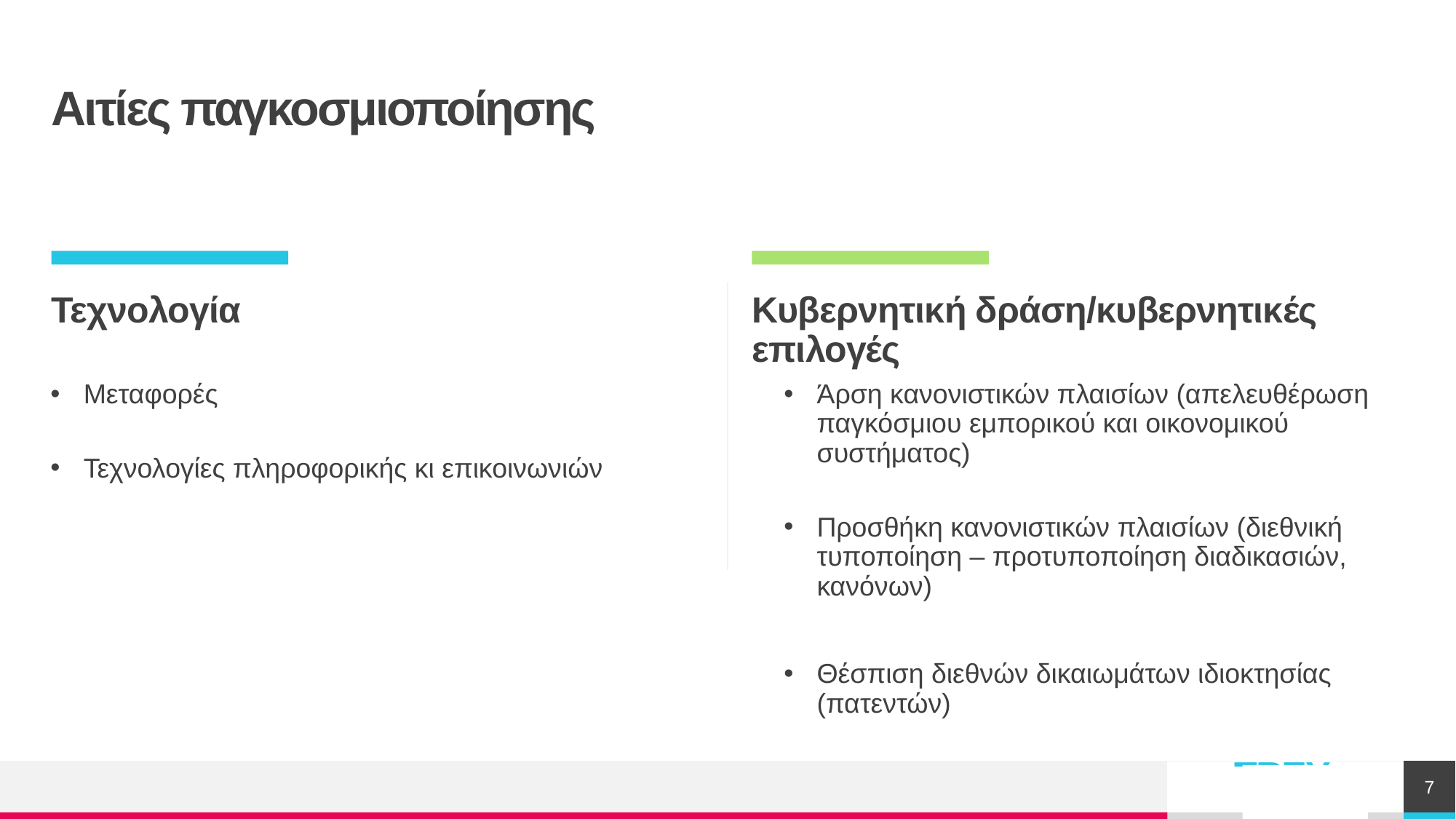

# Αιτίες παγκοσμιοποίησης

Τεχνολογία
Κυβερνητική δράση/κυβερνητικές επιλογές
Άρση κανονιστικών πλαισίων (απελευθέρωση παγκόσμιου εμπορικού και οικονομικού συστήματος)

Προσθήκη κανονιστικών πλαισίων (διεθνική τυποποίηση – προτυποποίηση διαδικασιών, κανόνων)

Θέσπιση διεθνών δικαιωμάτων ιδιοκτησίας (πατεντών)
Μεταφορές

Τεχνολογίες πληροφορικής κι επικοινωνιών
7